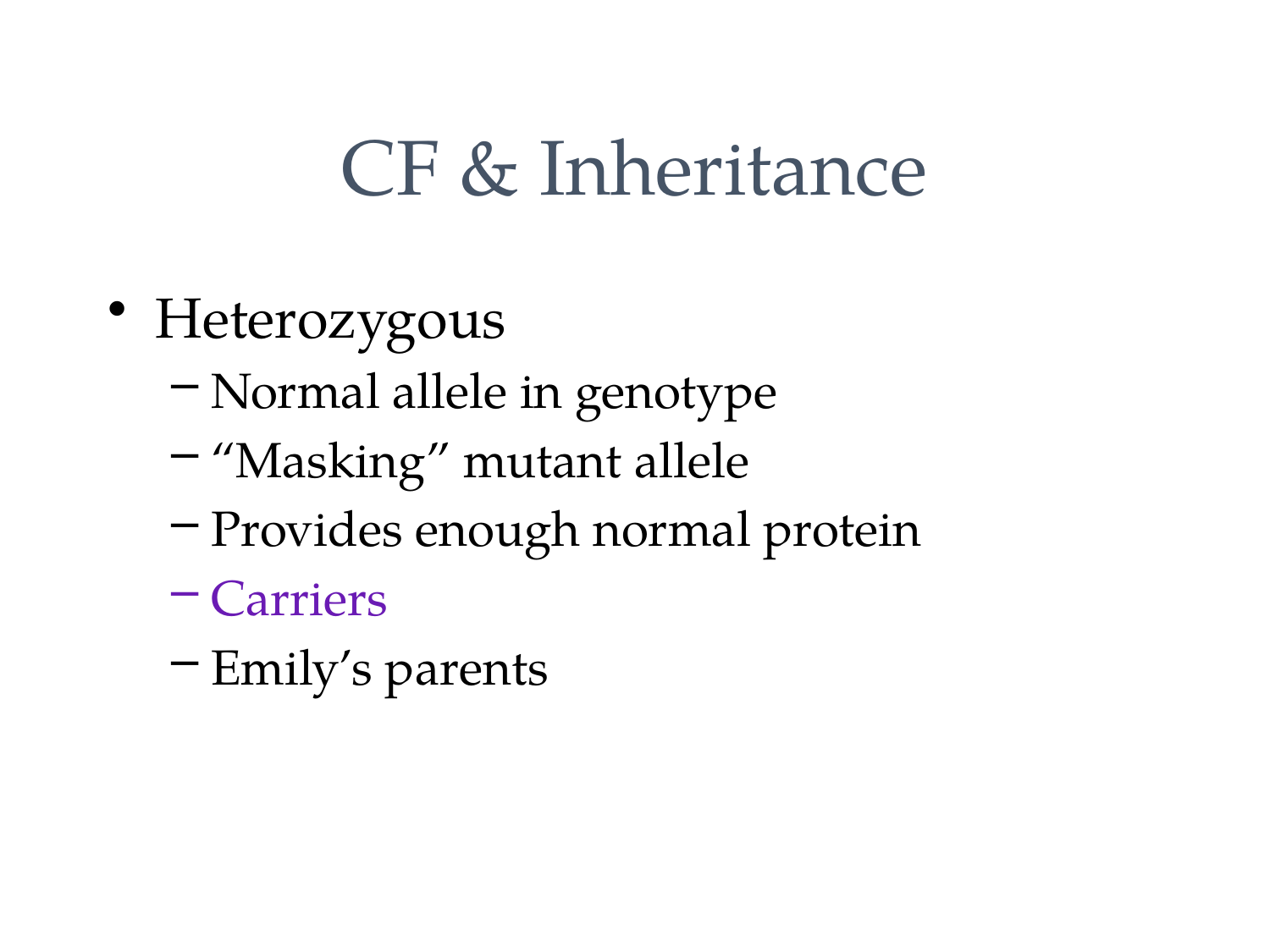

# CF & Inheritance
Heterozygous
Normal allele in genotype
“Masking” mutant allele
Provides enough normal protein
Carriers
Emily’s parents